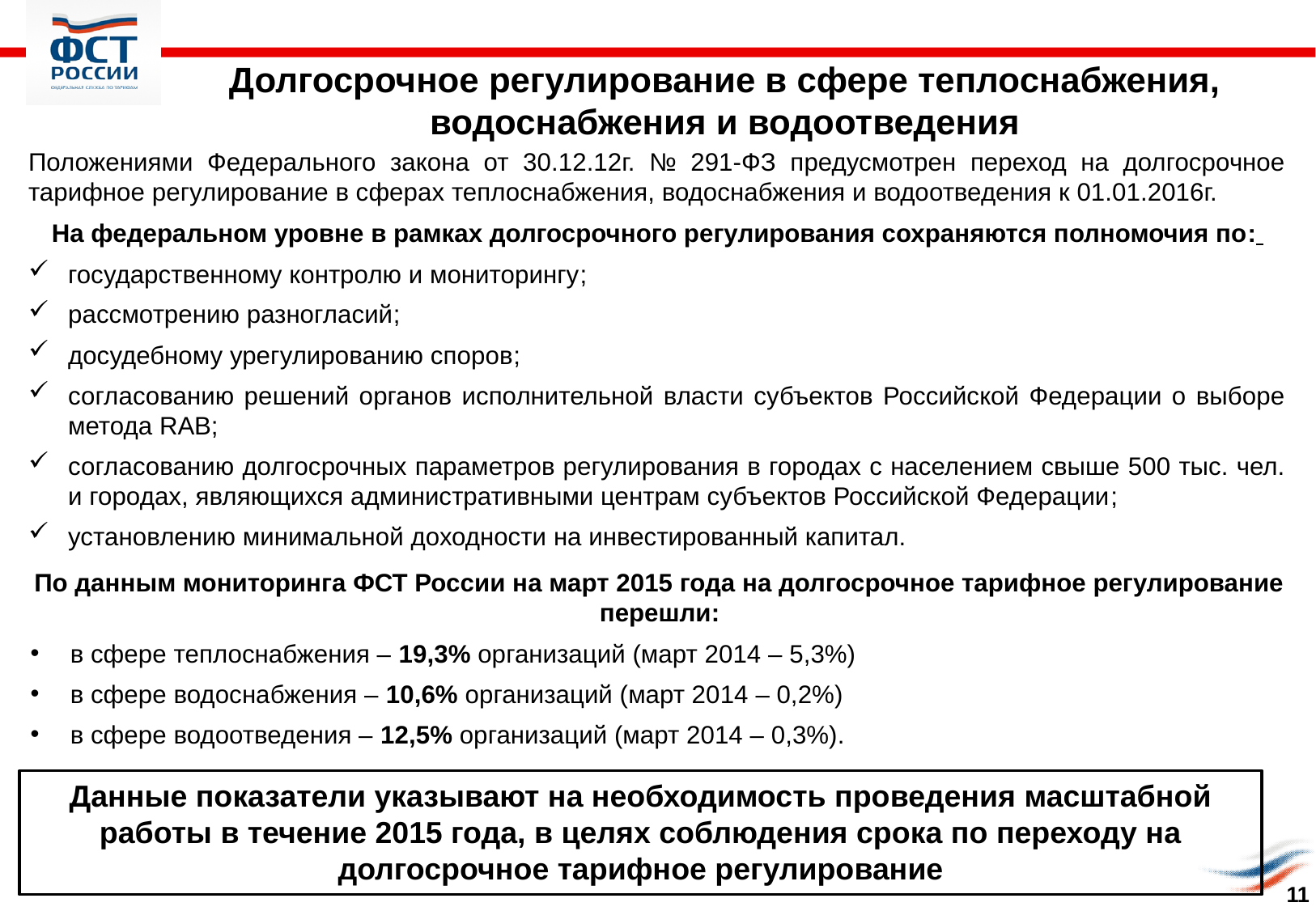

Долгосрочное регулирование в сфере теплоснабжения, водоснабжения и водоотведения
Положениями Федерального закона от 30.12.12г. № 291-ФЗ предусмотрен переход на долгосрочное тарифное регулирование в сферах теплоснабжения, водоснабжения и водоотведения к 01.01.2016г.
На федеральном уровне в рамках долгосрочного регулирования сохраняются полномочия по:
государственному контролю и мониторингу;
рассмотрению разногласий;
досудебному урегулированию споров;
согласованию решений органов исполнительной власти субъектов Российской Федерации о выборе метода RAB;
согласованию долгосрочных параметров регулирования в городах с населением свыше 500 тыс. чел. и городах, являющихся административными центрам субъектов Российской Федерации;
установлению минимальной доходности на инвестированный капитал.
По данным мониторинга ФСТ России на март 2015 года на долгосрочное тарифное регулирование перешли:
в сфере теплоснабжения – 19,3% организаций (март 2014 – 5,3%)
в сфере водоснабжения – 10,6% организаций (март 2014 – 0,2%)
в сфере водоотведения – 12,5% организаций (март 2014 – 0,3%).
Данные показатели указывают на необходимость проведения масштабной работы в течение 2015 года, в целях соблюдения срока по переходу на долгосрочное тарифное регулирование
11